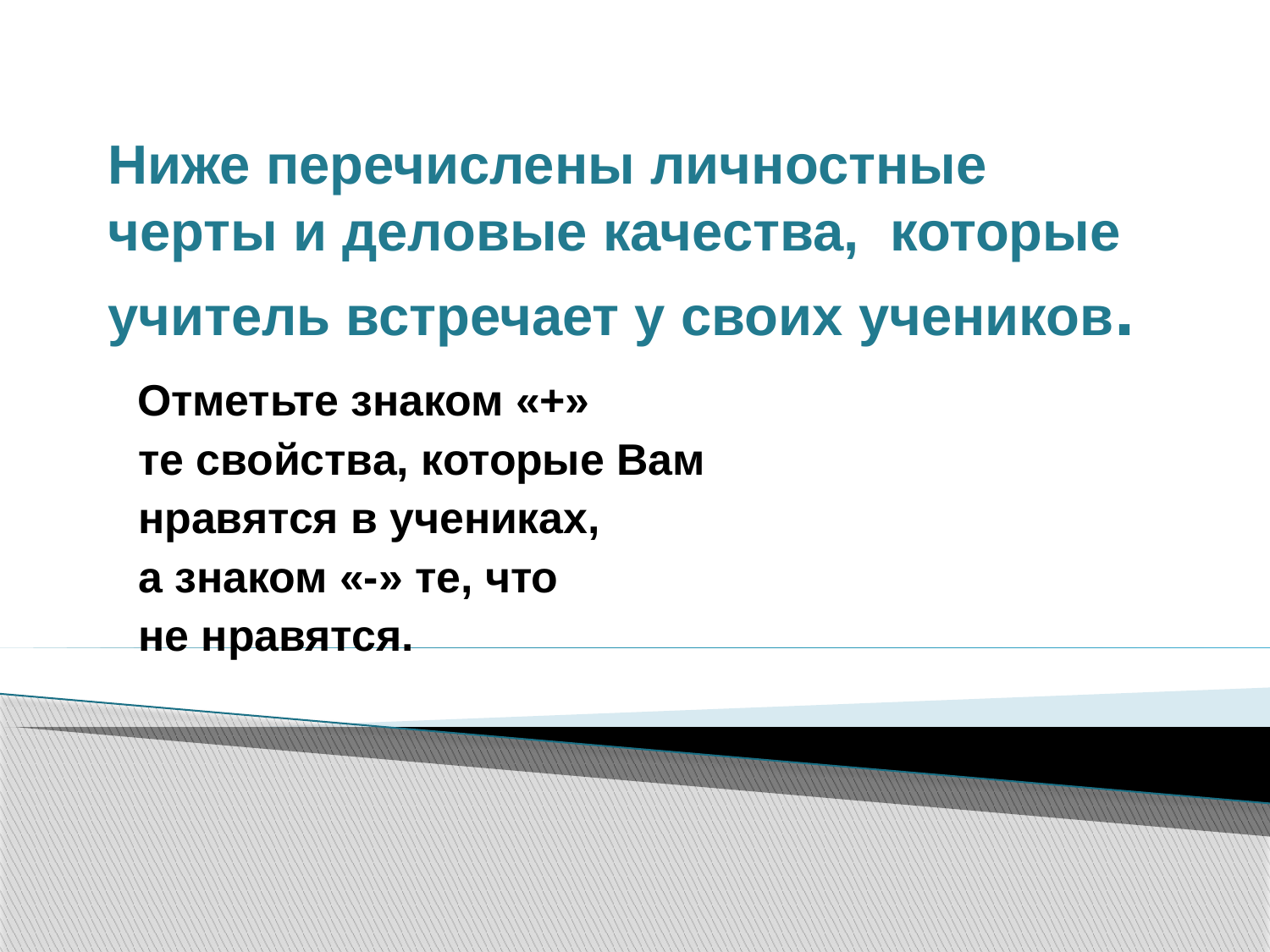

# Ниже перечислены личностные черты и деловые качества,  которые учитель встречает у своих учеников.
   Отметьте знаком «+»
   те свойства, которые Вам
   нравятся в учениках,
   а знаком «-» те, что
   не нравятся.